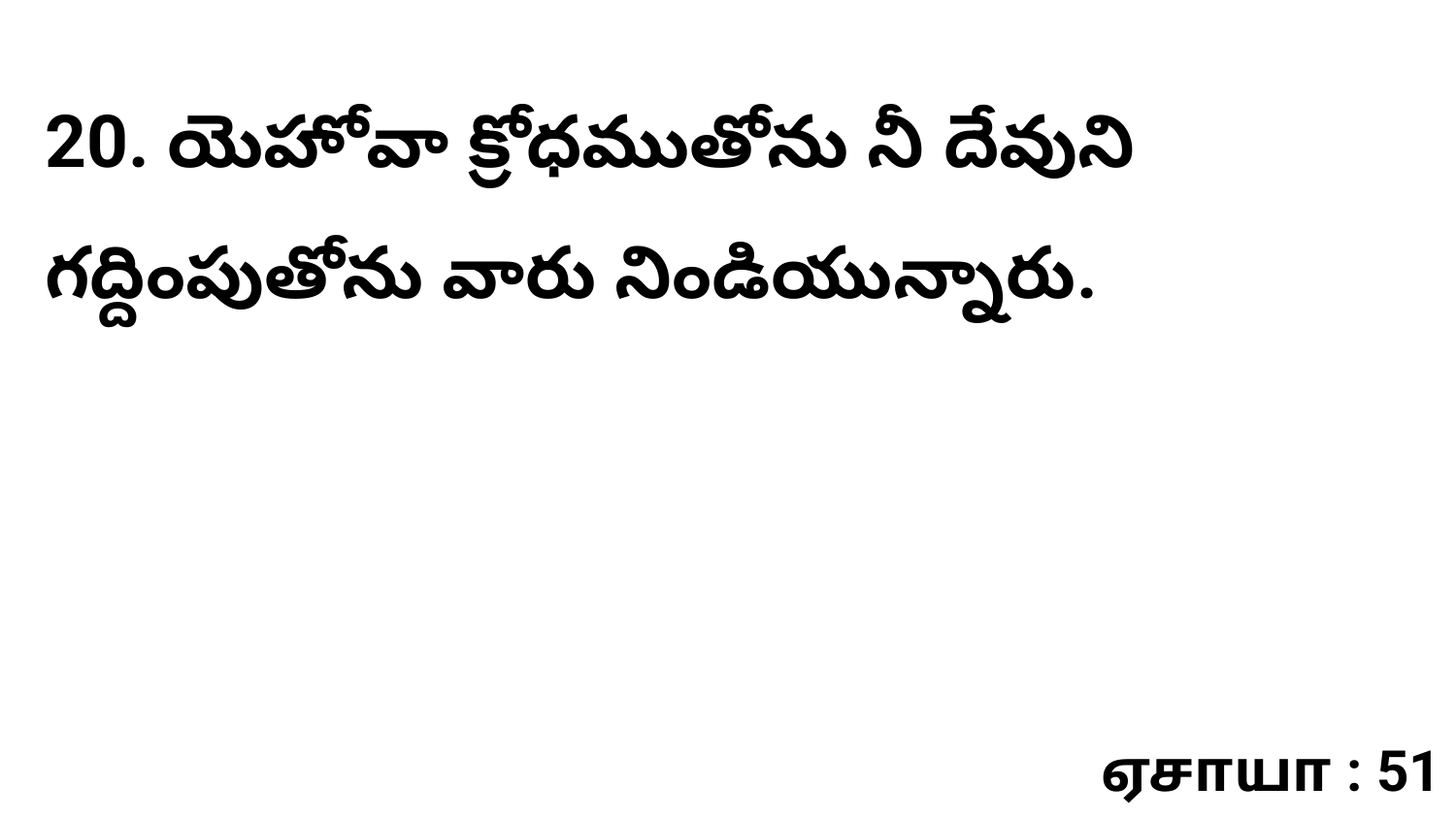

20. యెహోవా క్రోధముతోను నీ దేవుని గద్దింపుతోను వారు నిండియున్నారు.
ஏசாயா : 51